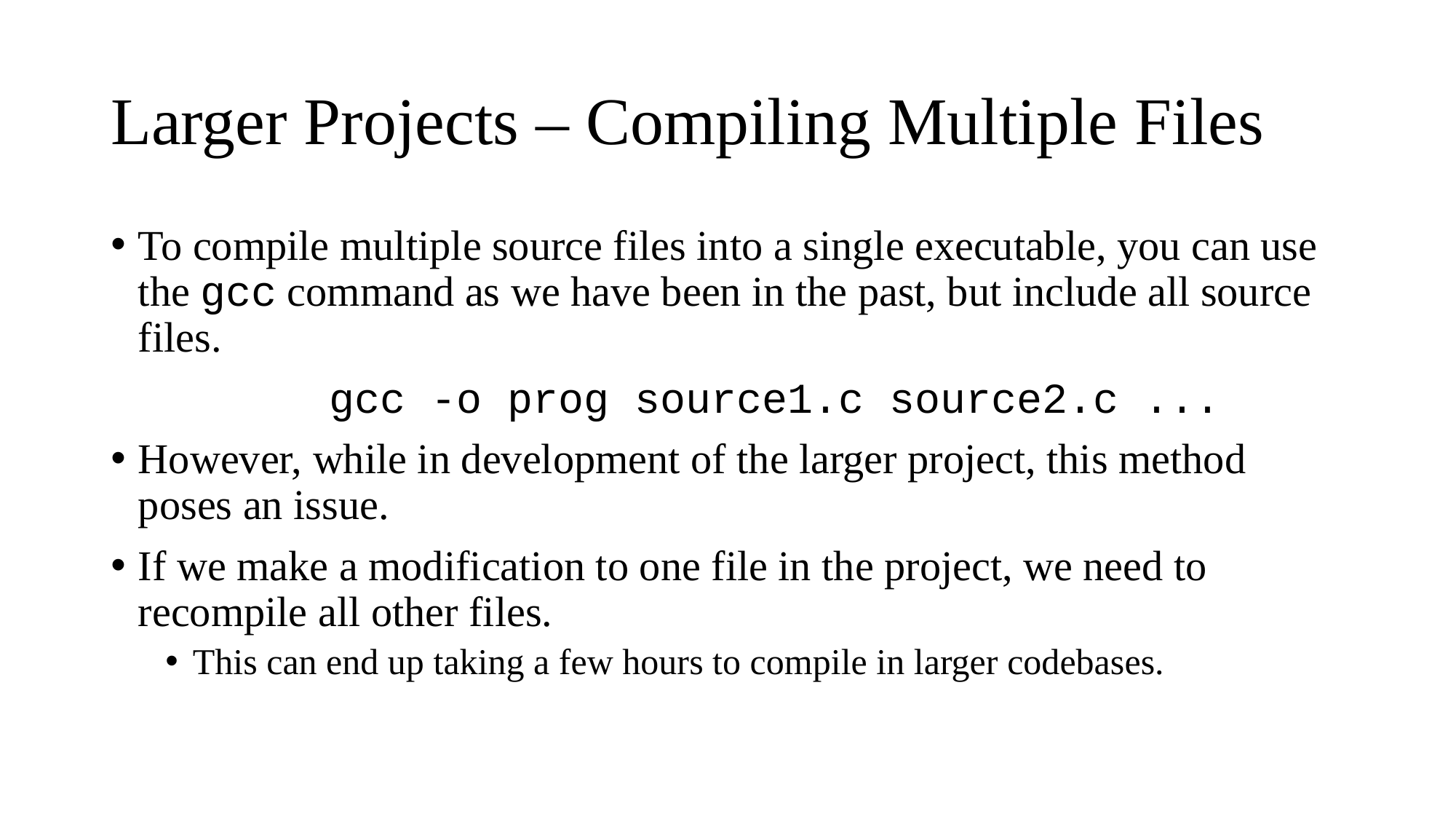

# Larger Projects – Compiling Multiple Files
To compile multiple source files into a single executable, you can use the gcc command as we have been in the past, but include all source files.
		gcc -o prog source1.c source2.c ...
However, while in development of the larger project, this method poses an issue.
If we make a modification to one file in the project, we need to recompile all other files.
This can end up taking a few hours to compile in larger codebases.